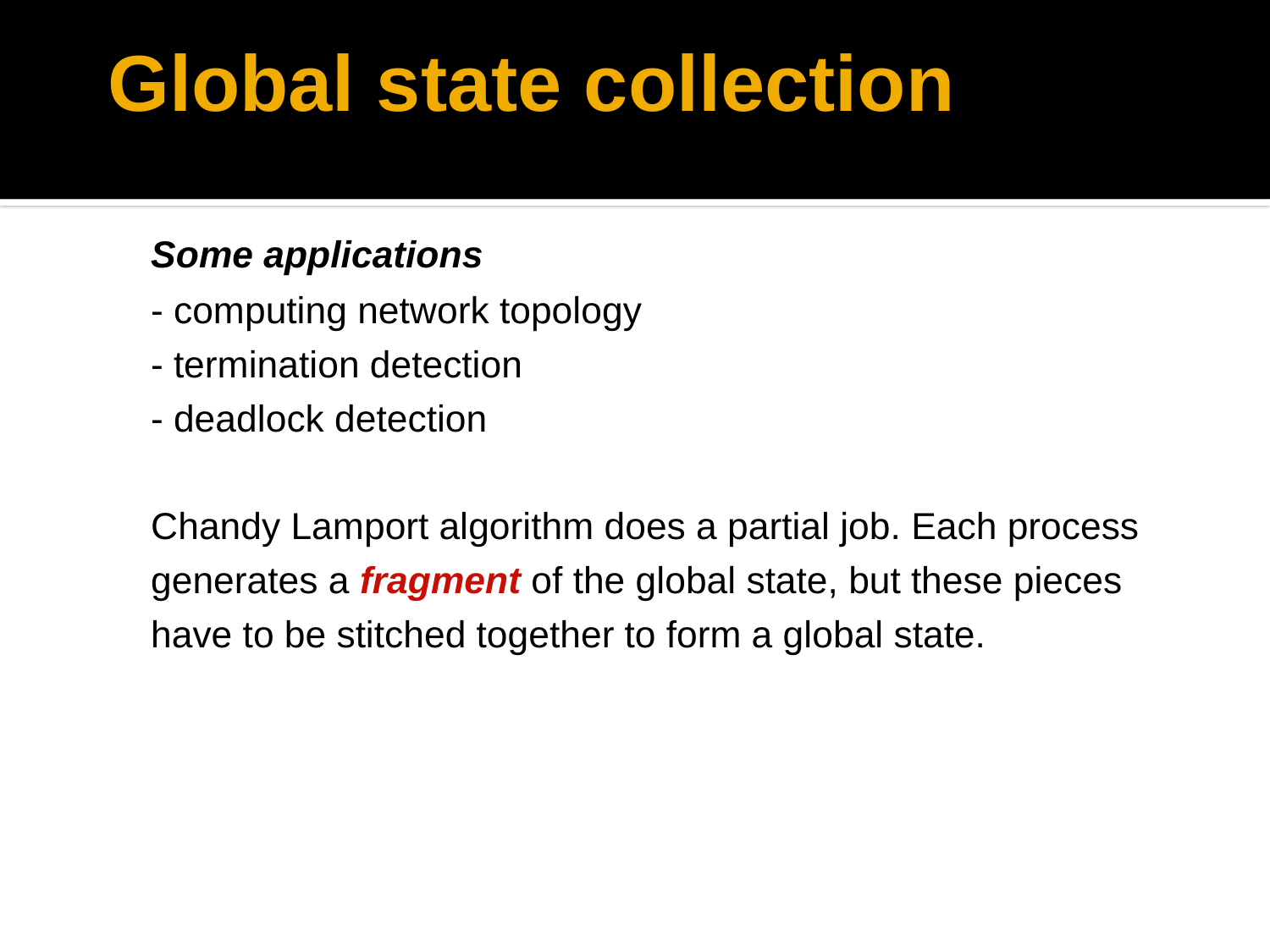

# Global state collection
	Some applications
		- computing network topology
		- termination detection
		- deadlock detection

	Chandy Lamport algorithm does a partial job. Each process generates a fragment of the global state, but these pieces have to be stitched together to form a global state.